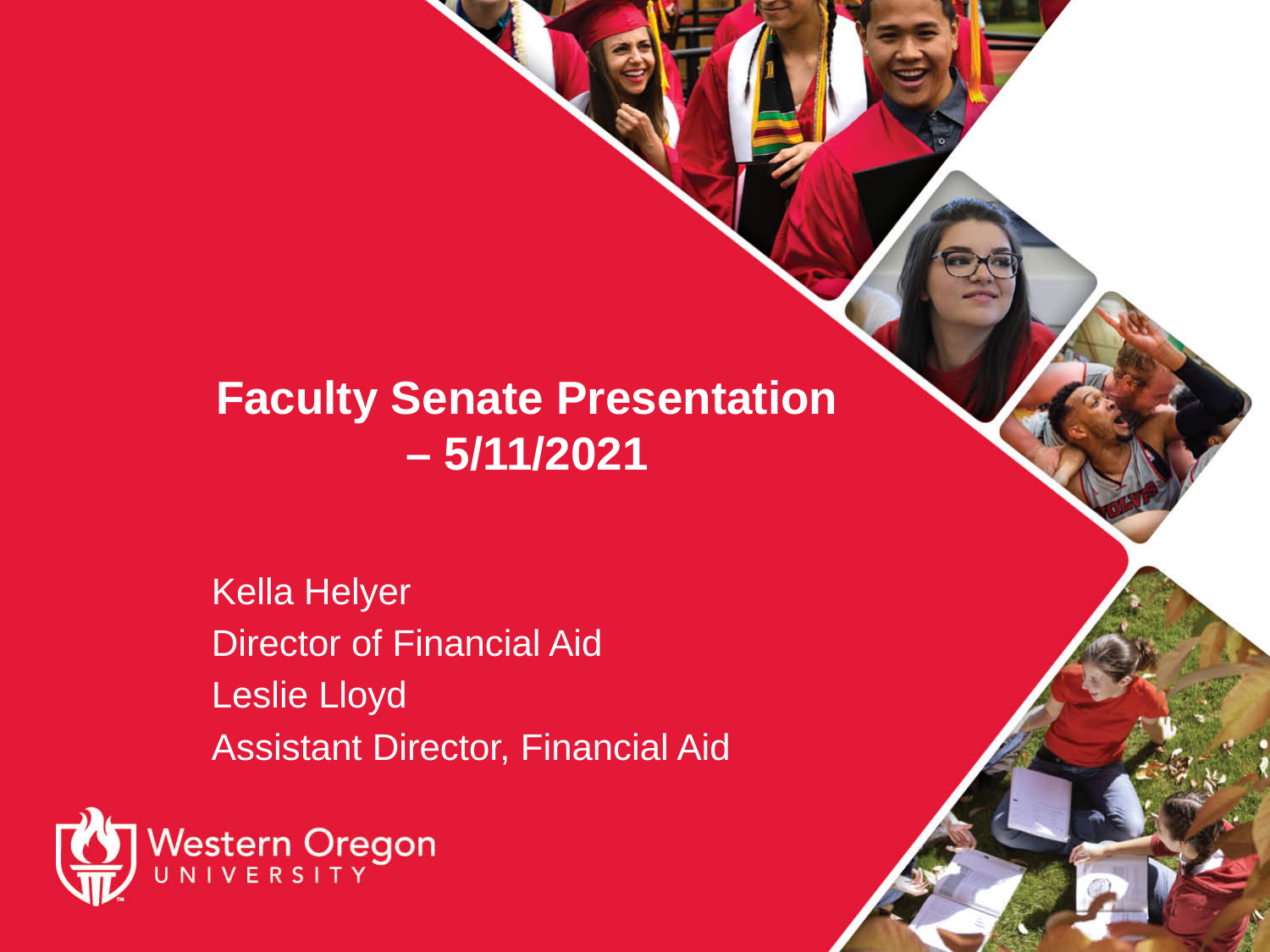

# Faculty Senate Presentation – 5/11/2021
Kella Helyer
Director of Financial Aid
Leslie Lloyd
Assistant Director, Financial Aid